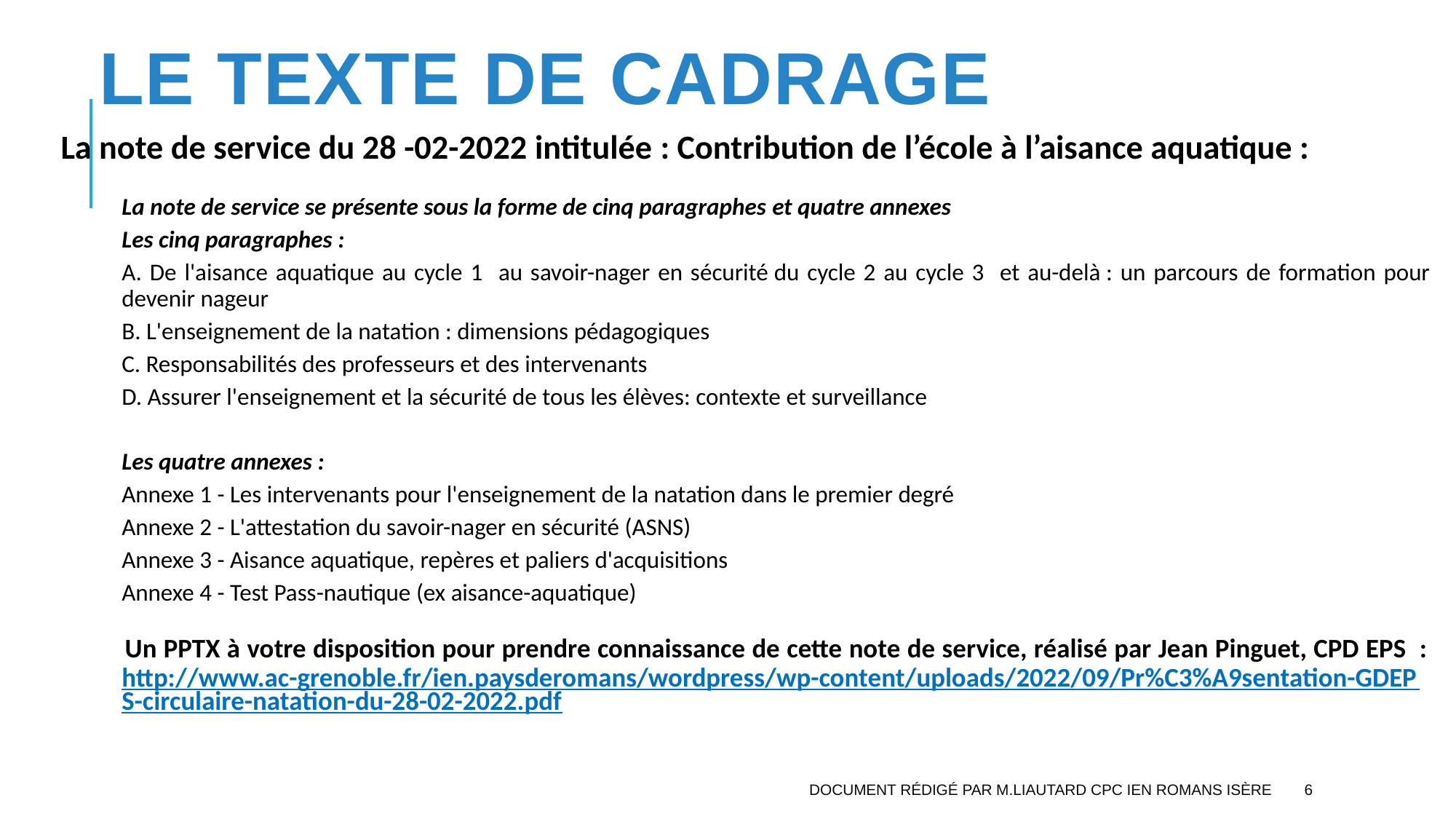

# Le texte de cadrage
La note de service du 28 -02-2022 intitulée : Contribution de l’école à l’aisance aquatique :

La note de service se présente sous la forme de cinq paragraphes et quatre annexes
Les cinq paragraphes :
A. De l'aisance aquatique au cycle 1  au savoir-nager en sécurité du cycle 2 au cycle 3  et au-delà : un parcours de formation pour devenir nageur
B. L'enseignement de la natation : dimensions pédagogiques
C. Responsabilités des professeurs et des intervenants
D. Assurer l'enseignement et la sécurité de tous les élèves: contexte et surveillance

Les quatre annexes :
Annexe 1 - Les intervenants pour l'enseignement de la natation dans le premier degré
Annexe 2 - L'attestation du savoir-nager en sécurité (ASNS)
Annexe 3 - Aisance aquatique, repères et paliers d'acquisitions
Annexe 4 - Test Pass-nautique (ex aisance-aquatique)

 Un PPTX à votre disposition pour prendre connaissance de cette note de service, réalisé par Jean Pinguet, CPD EPS  : http://www.ac-grenoble.fr/ien.paysderomans/wordpress/wp-content/uploads/2022/09/Pr%C3%A9sentation-GDEPS-circulaire-natation-du-28-02-2022.pdf

Document rédigé par M.Liautard CPC IEN Romans Isère
6